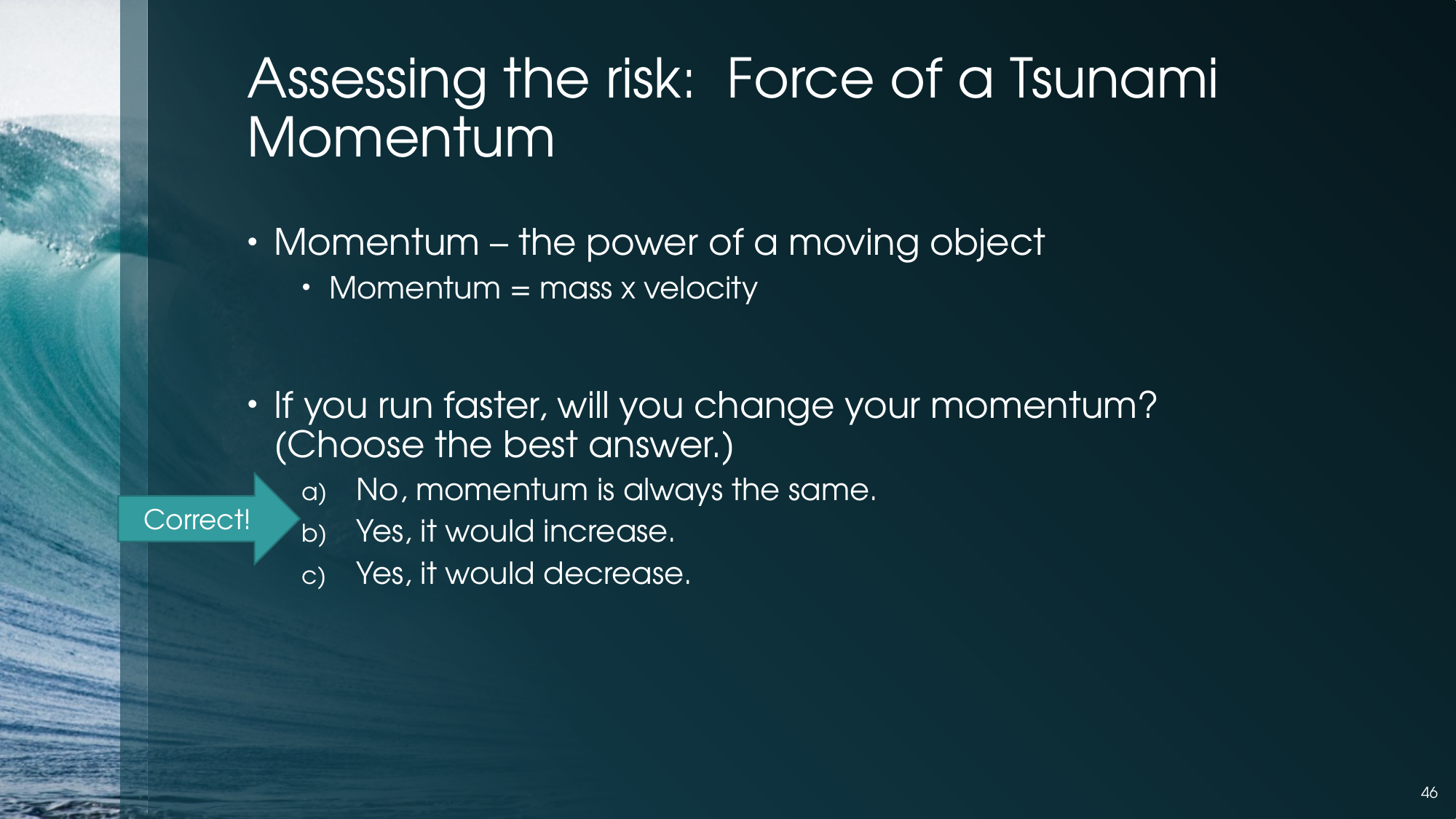

# Assessing the risk:  Force of a Tsunami Momentum
Momentum – the power of a moving object
Momentum = mass x velocity

If you run faster, will you change your momentum? (Choose the best answer.)
No, momentum is always the same.
Yes, it would increase.
Yes, it would decrease.

Correct!
46